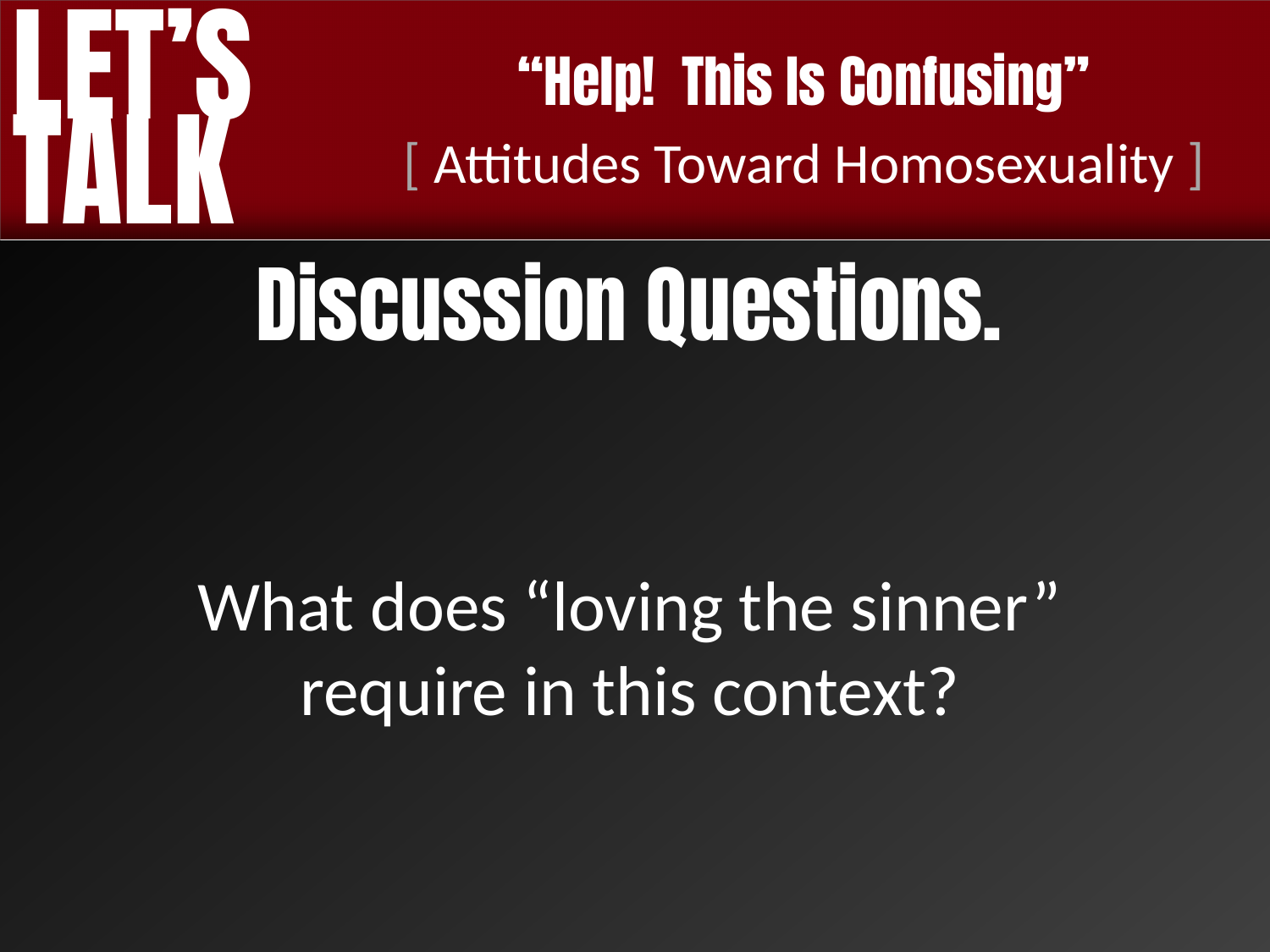

Discussion Questions.
What does “loving the sinner”
require in this context?